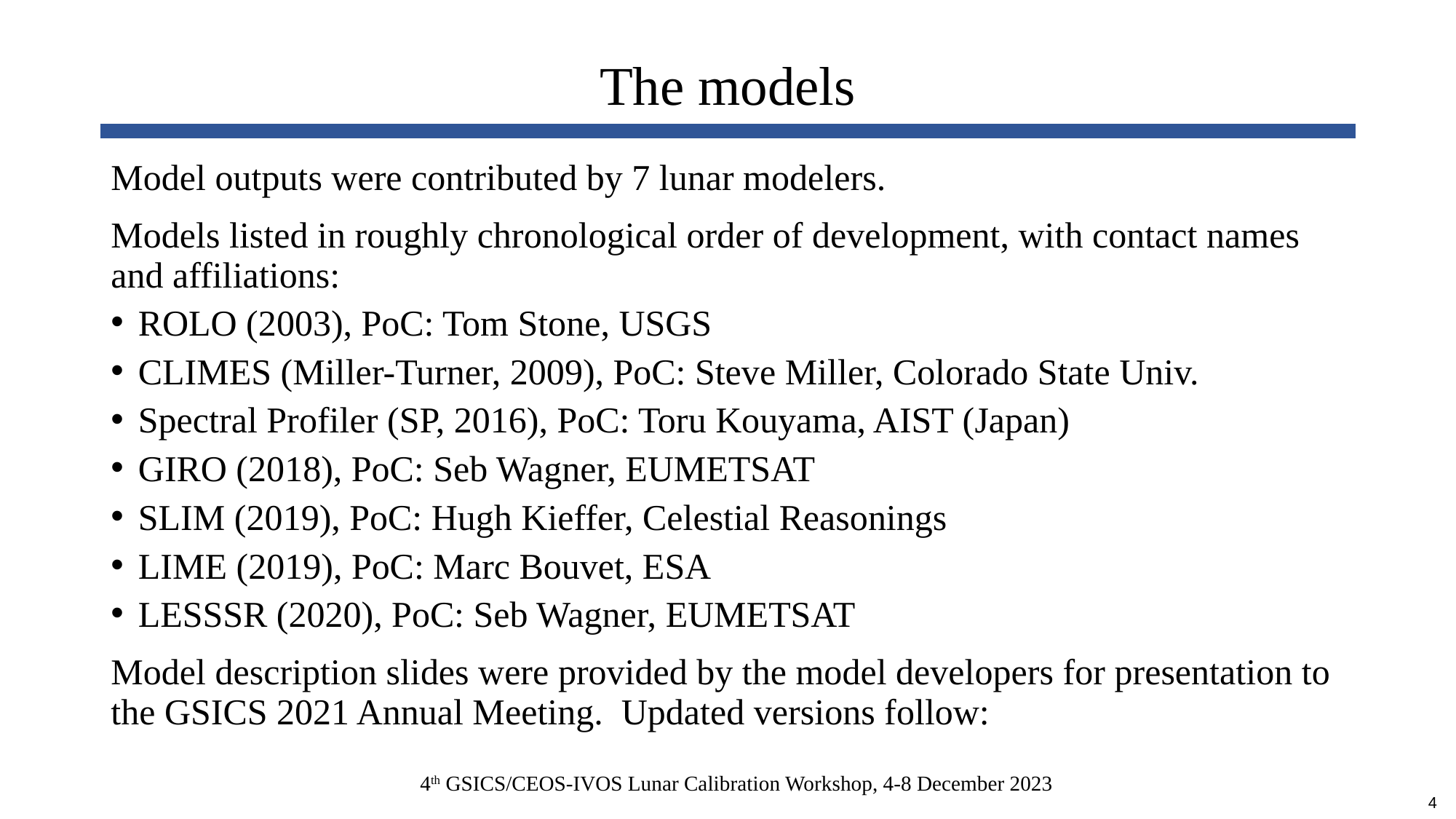

# The models
Model outputs were contributed by 7 lunar modelers.
Models listed in roughly chronological order of development, with contact names and affiliations:
ROLO (2003), PoC: Tom Stone, USGS
CLIMES (Miller-Turner, 2009), PoC: Steve Miller, Colorado State Univ.
Spectral Profiler (SP, 2016), PoC: Toru Kouyama, AIST (Japan)
GIRO (2018), PoC: Seb Wagner, EUMETSAT
SLIM (2019), PoC: Hugh Kieffer, Celestial Reasonings
LIME (2019), PoC: Marc Bouvet, ESA
LESSSR (2020), PoC: Seb Wagner, EUMETSAT
Model description slides were provided by the model developers for presentation to the GSICS 2021 Annual Meeting.  Updated versions follow: